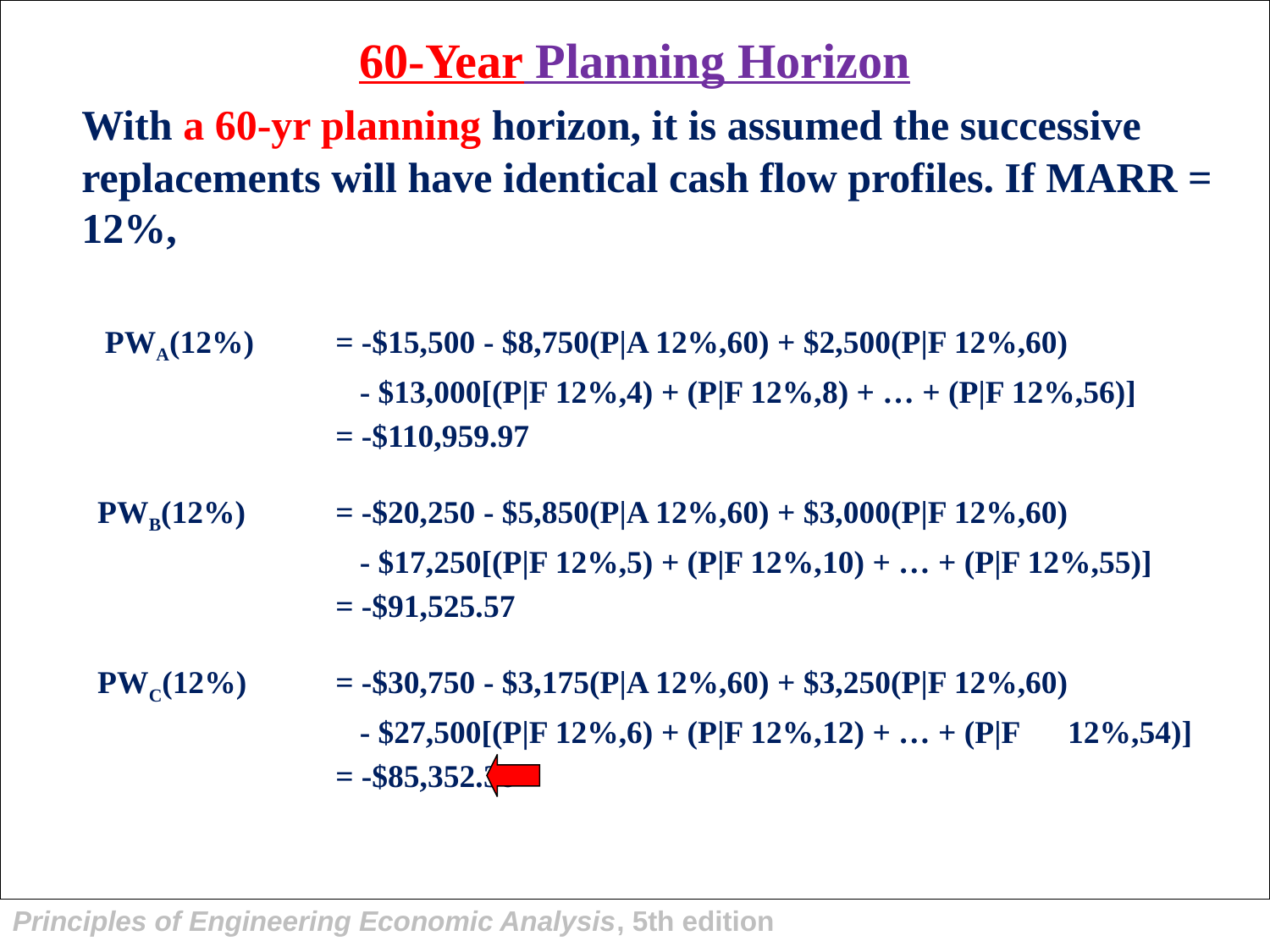

# 60-Year Planning Horizon
	With a 60-yr planning horizon, it is assumed the successive replacements will have identical cash flow profiles. If MARR = 12%,

        PWA(12%) 	= -$15,500 - $8,750(P|A 12%,60) + $2,500(P|F 12%,60)
			   - $13,000[(P|F 12%,4) + (P|F 12%,8) + … + (P|F 12%,56)]
			= -$110,959.97
	  PWB(12%) 	= -$20,250 - $5,850(P|A 12%,60) + $3,000(P|F 12%,60)
			   - $17,250[(P|F 12%,5) + (P|F 12%,10) + … + (P|F 12%,55)]
			= -$91,525.57
	  PWC(12%) 	= -$30,750 - $3,175(P|A 12%,60) + $3,250(P|F 12%,60)
			   - $27,500[(P|F 12%,6) + (P|F 12%,12) + … + (P|F      12%,54)]
			= -$85,352.36